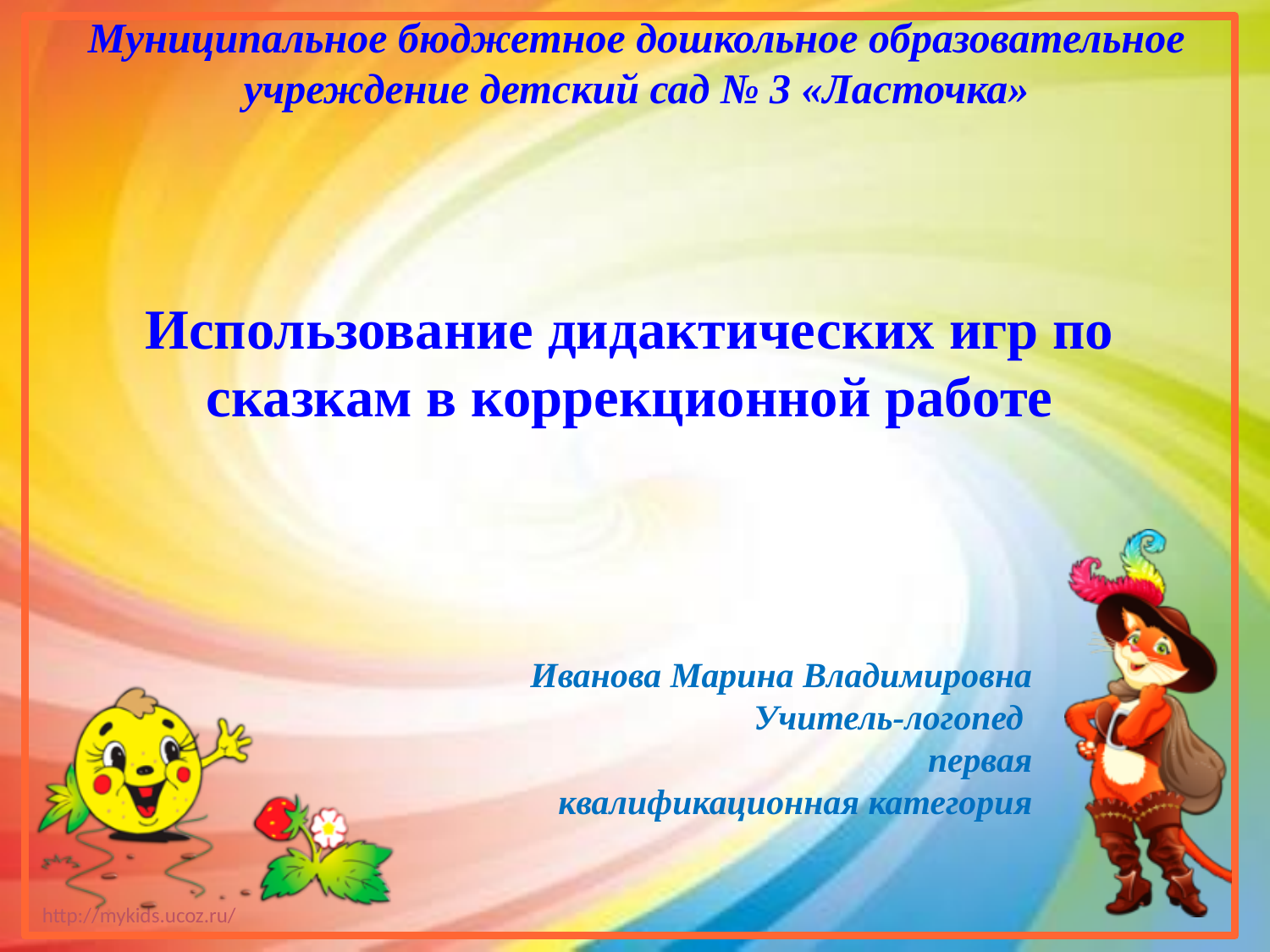

Муниципальное бюджетное дошкольное образовательное учреждение детский сад № 3 «Ласточка»

Использование дидактических игр по сказкам в коррекционной работе
Иванова Марина Владимировна
Учитель-логопед
 первая
                                                            квалификационная категория